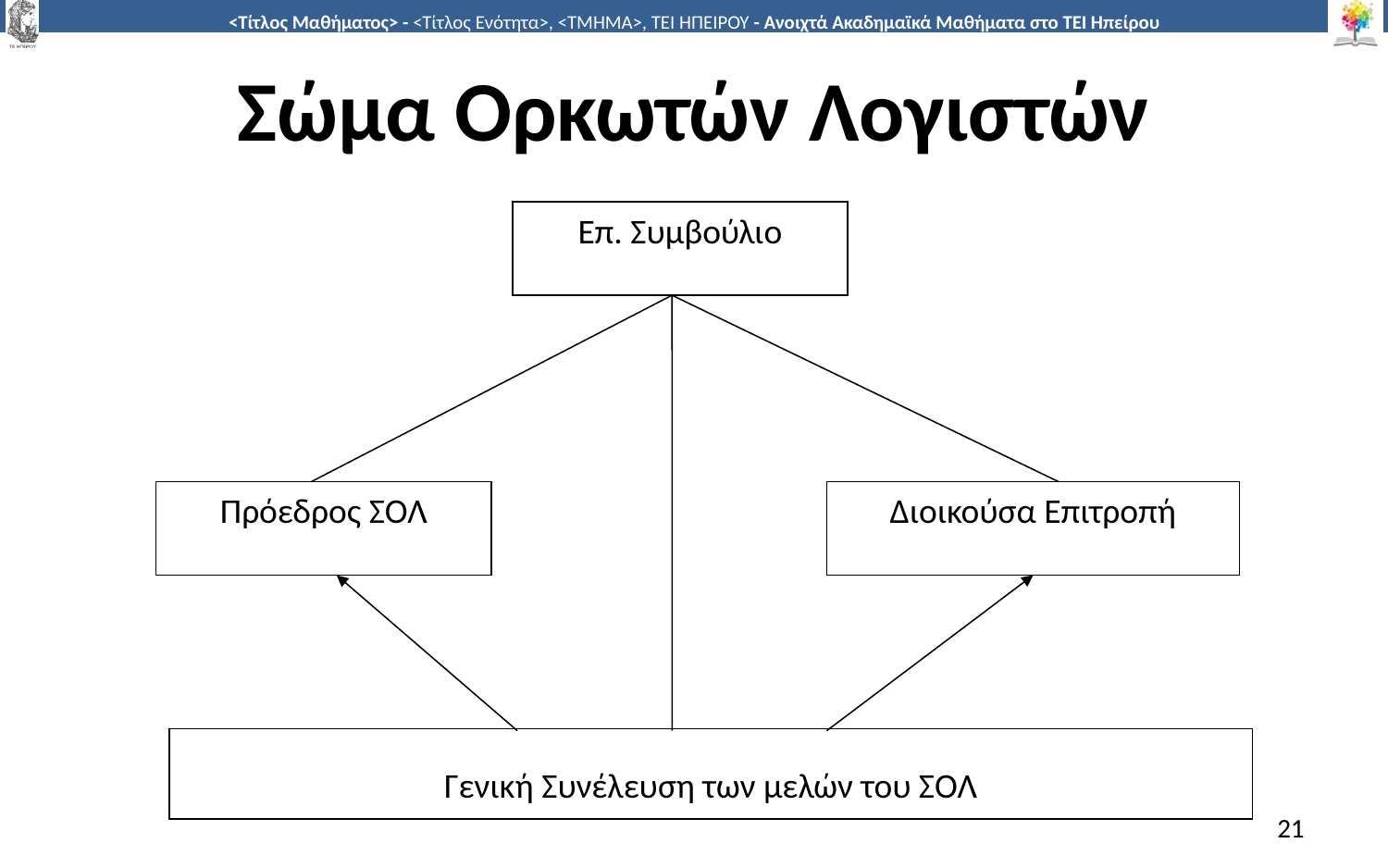

# Σώμα Ορκωτών Λογιστών
Επ. Συμβούλιο

Πρόεδρος ΣΟΛ
Διοικούσα Επιτροπή

Γενική Συνέλευση των μελών του ΣΟΛ
21